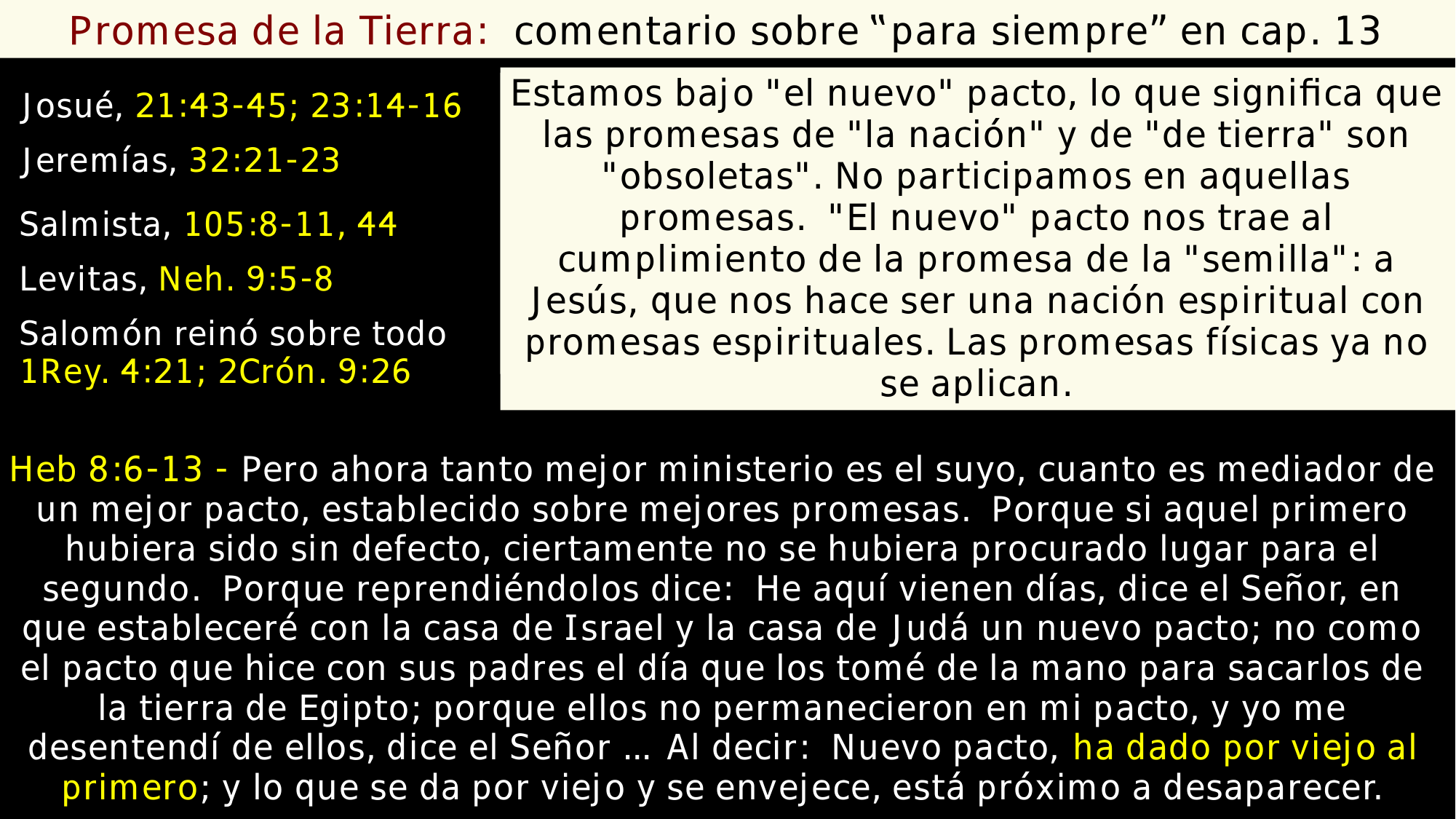

Promesa de la Tierra:  comentario sobre “para siempre” en cap. 13
Estamos bajo "el nuevo" pacto, lo que significa que las promesas de "la nación" y de "de tierra" son "obsoletas". No participamos en aquellas promesas.  "El nuevo" pacto nos trae al cumplimiento de la promesa de la "semilla": a Jesús, que nos hace ser una nación espiritual con promesas espirituales. Las promesas físicas ya no se aplican.
La promesa de tierra a Israel, a través de Abraham, Isaac, y Jacob, fue completamente realizada. Ellos rechazaron guardar su lado del pacto y fueron echados de la tierra.  Se permitió volver un remanente después del cautiverio babilonio:  era el final de todas las promesas que Dios hizo con Israel acerca de la tierra.
Josué, 21:43-45; 23:14-16
Jeremías, 32:21-23
Salmista, 105:8-11, 44
Levitas, Neh. 9:5-8
Salomón reinó sobre todo
1Rey. 4:21; 2Crón. 9:26
Heb 8:6-13 - Pero ahora tanto mejor ministerio es el suyo, cuanto es mediador de un mejor pacto, establecido sobre mejores promesas.  Porque si aquel primero hubiera sido sin defecto, ciertamente no se hubiera procurado lugar para el segundo.  Porque reprendiéndolos dice:  He aquí vienen días, dice el Señor, en que estableceré con la casa de Israel y la casa de Judá un nuevo pacto; no como el pacto que hice con sus padres el día que los tomé de la mano para sacarlos de la tierra de Egipto; porque ellos no permanecieron en mi pacto, y yo me desentendí de ellos, dice el Señor … Al decir:  Nuevo pacto, ha dado por viejo al primero; y lo que se da por viejo y se envejece, está próximo a desaparecer.